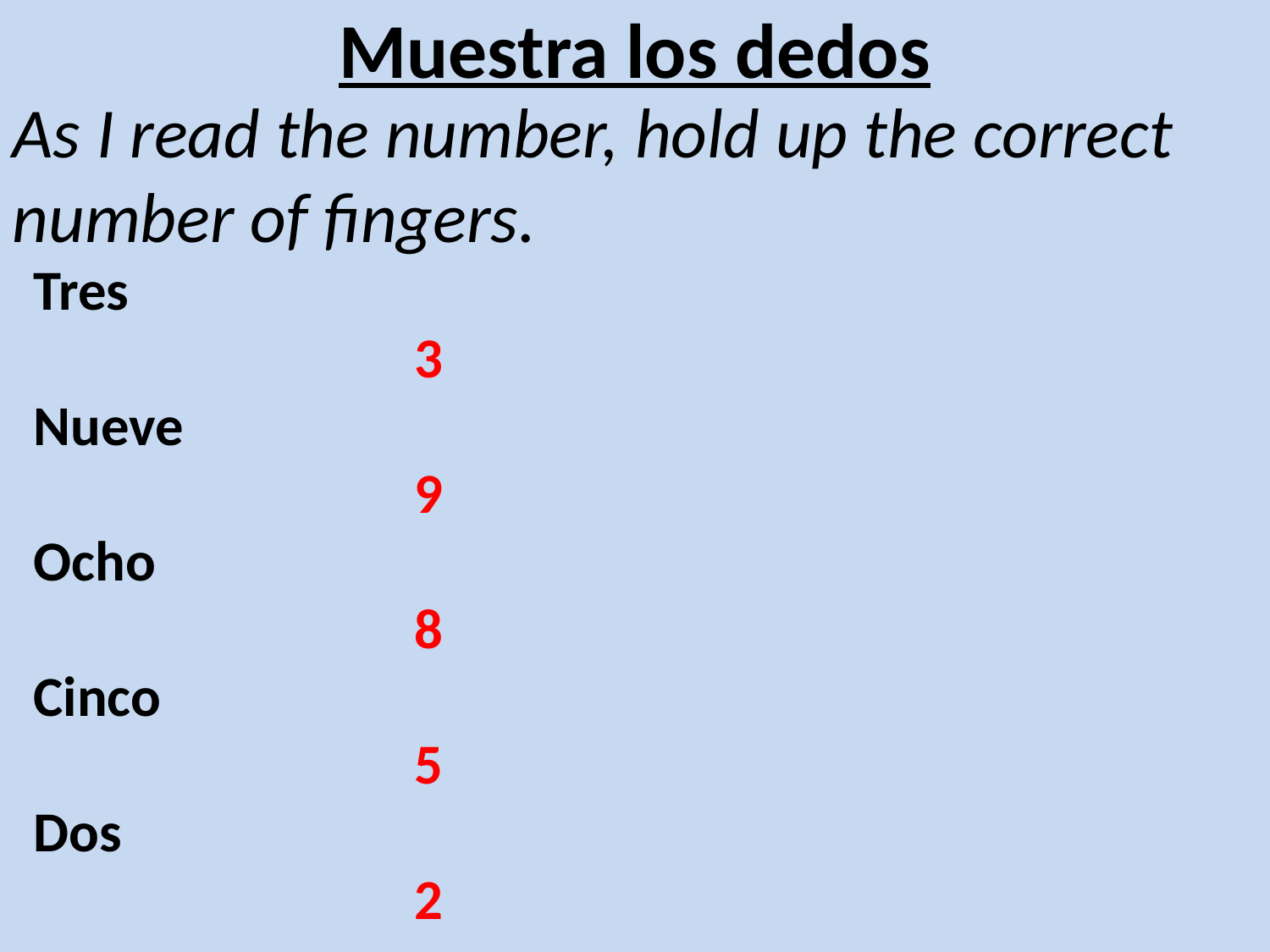

# Muestra los dedos
As I read the number, hold up the correct number of fingers.
Tres
			3
Nueve
			9
Ocho
			8
Cinco
			5
Dos
			2